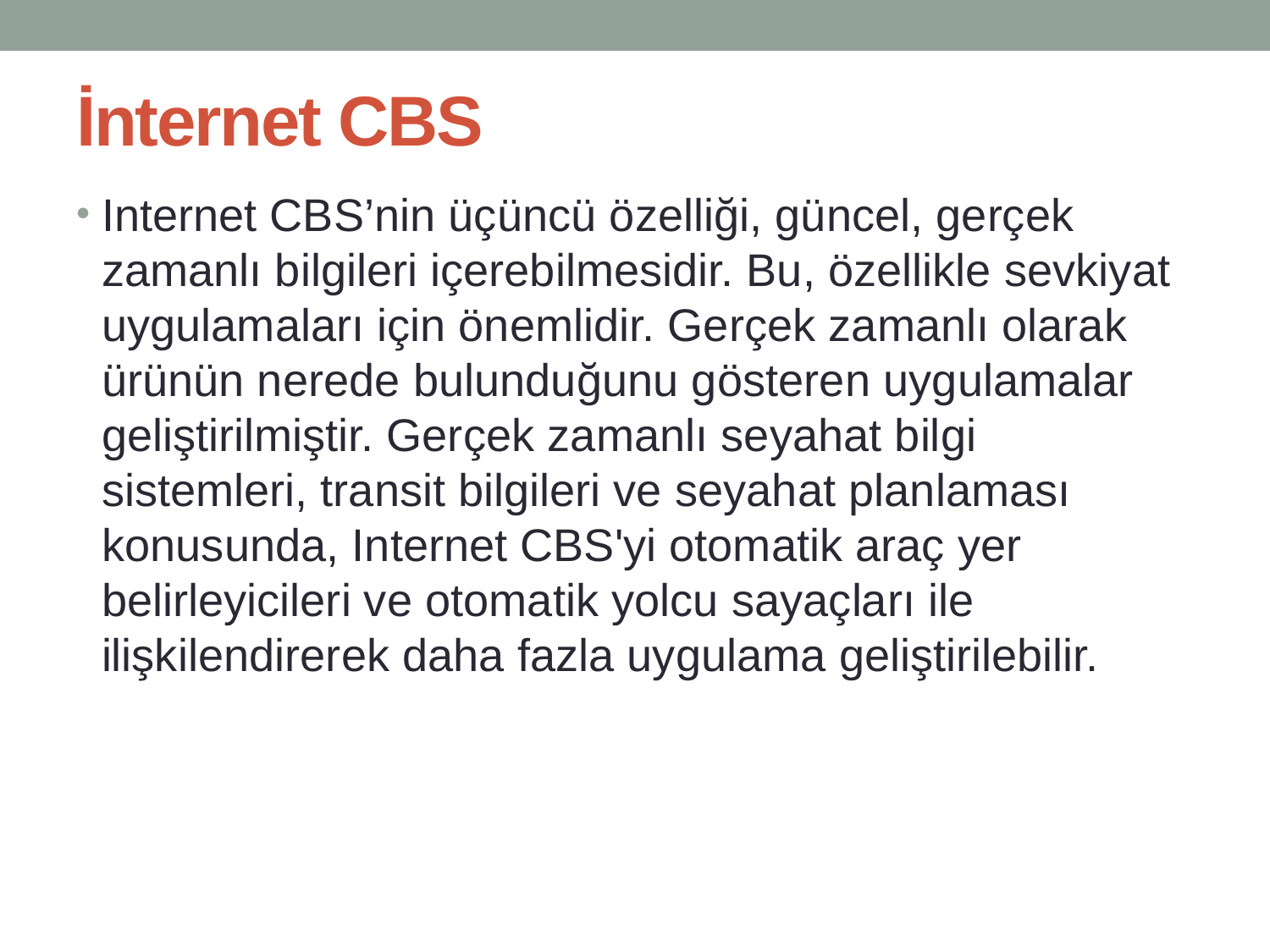

# İnternet CBS
Internet CBS’nin üçüncü özelliği, güncel, gerçek zamanlı bilgileri içerebilmesidir. Bu, özellikle sevkiyat uygulamaları için önemlidir. Gerçek zamanlı olarak ürünün nerede bulunduğunu gösteren uygulamalar geliştirilmiştir. Gerçek zamanlı seyahat bilgi sistemleri, transit bilgileri ve seyahat planlaması konusunda, Internet CBS'yi otomatik araç yer belirleyicileri ve otomatik yolcu sayaçları ile ilişkilendirerek daha fazla uygulama geliştirilebilir.